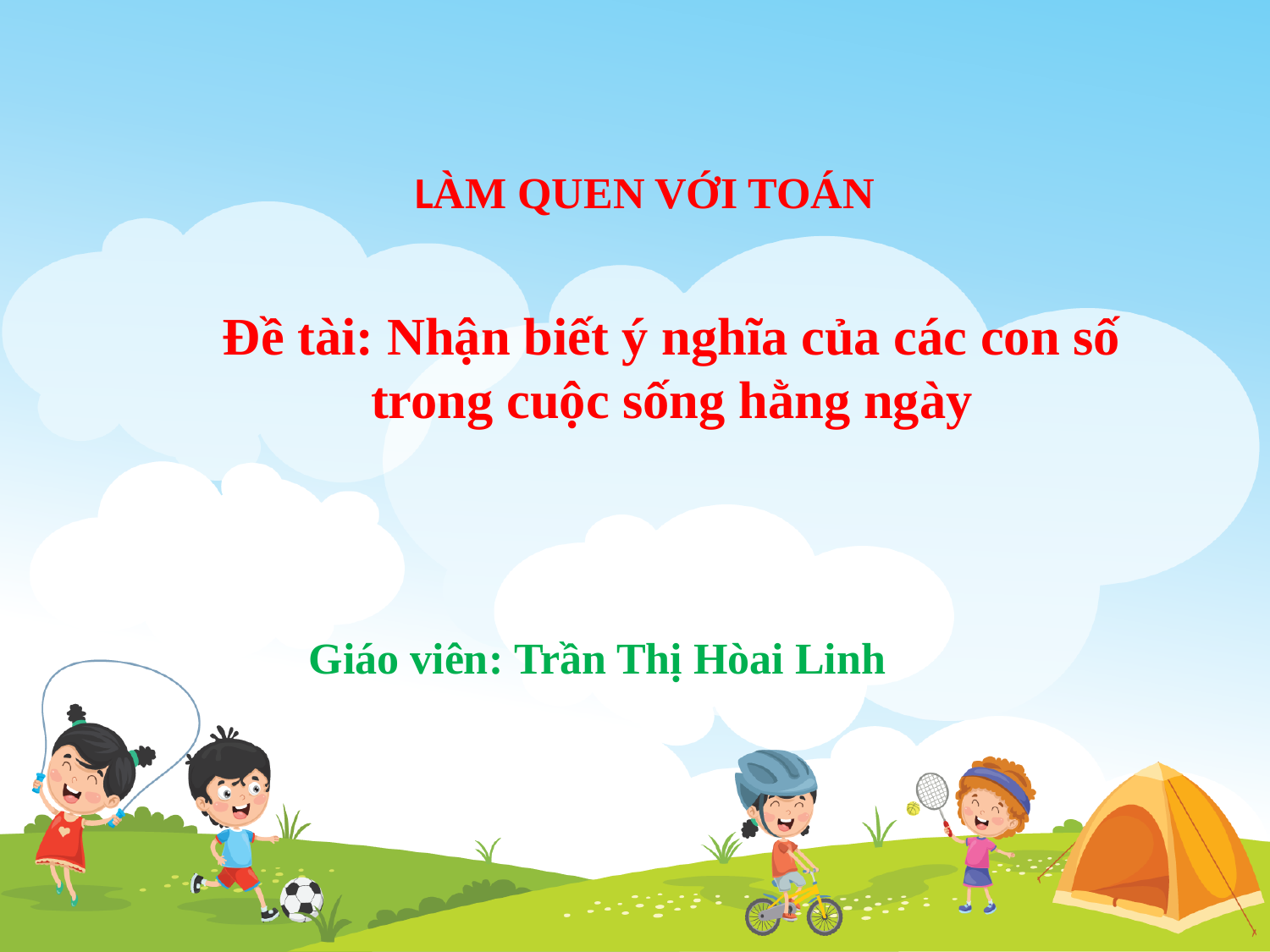

LÀM QUEN VỚI TOÁN

Đề tài: Nhận biết ý nghĩa của các con số trong cuộc sống hằng ngày
Giáo viên: Trần Thị Hòai Linh